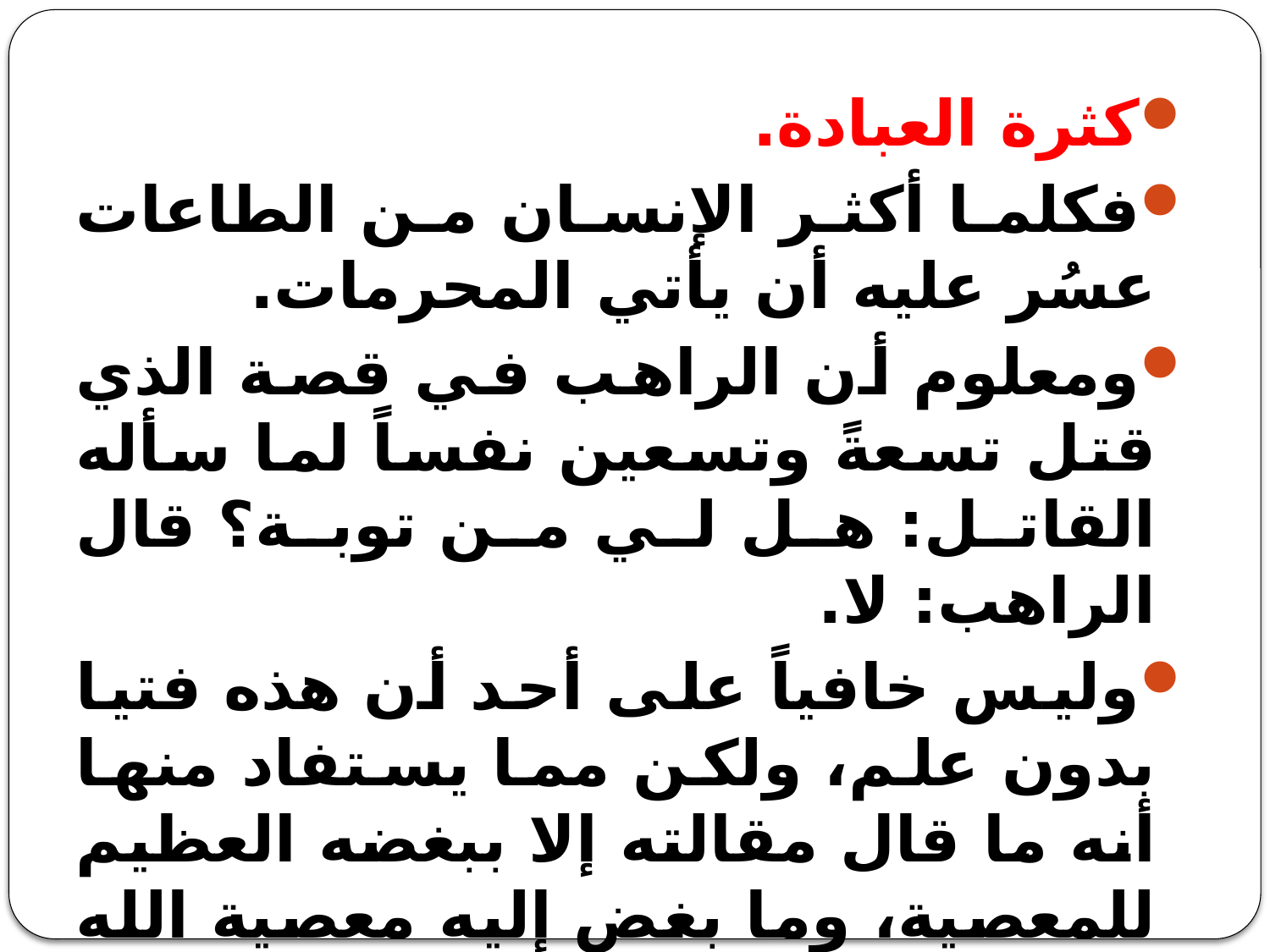

كثرة العبادة.
فكلما أكثر الإنسان من الطاعات عسُر عليه أن يأتي المحرمات.
ومعلوم أن الراهب في قصة الذي قتل تسعةً وتسعين نفساً لما سأله القاتل: هل لي من توبة؟ قال الراهب: لا.
وليس خافياً على أحد أن هذه فتيا بدون علم، ولكن مما يستفاد منها أنه ما قال مقالته إلا ببغضه العظيم للمعصية، وما بغض إليه معصية الله إلا كثرة عبادته.